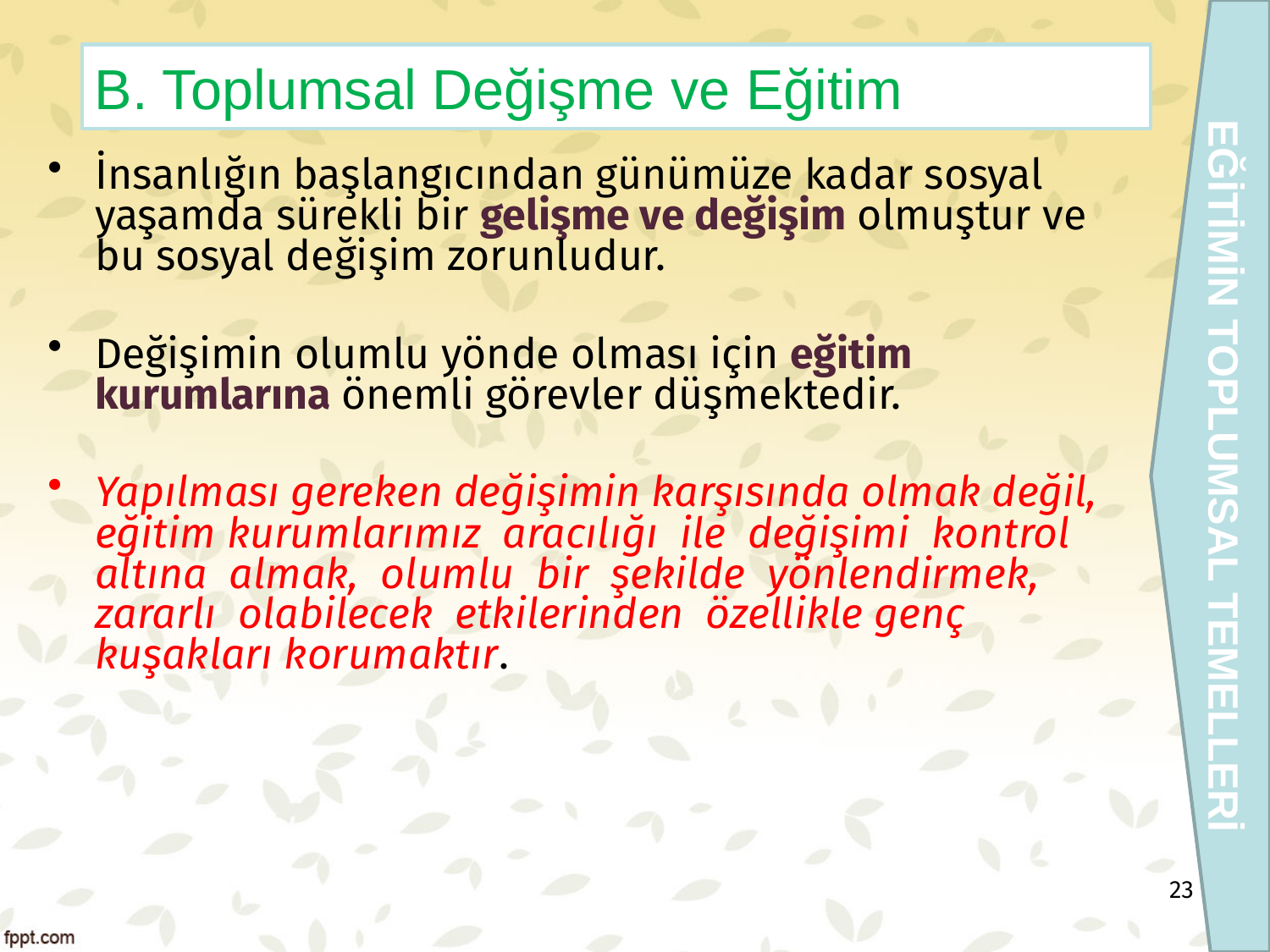

EĞİTİMİN TOPLUMSAL TEMELLERİ
# B. Toplumsal Değişme ve Eğitim
İnsanlığın başlangıcından günümüze kadar sosyal  yaşamda sürekli bir gelişme ve değişim olmuştur ve bu sosyal değişim zorunludur.

Değişimin olumlu yönde olması için eğitim kurumlarına önemli görevler düşmektedir.

Yapılması gereken değişimin karşısında olmak değil, eğitim kurumlarımız  aracılığı  ile  değişimi  kontrol  altına  almak,  olumlu  bir  şekilde  yönlendirmek,  zararlı  olabilecek  etkilerinden  özellikle genç kuşakları korumaktır.
23